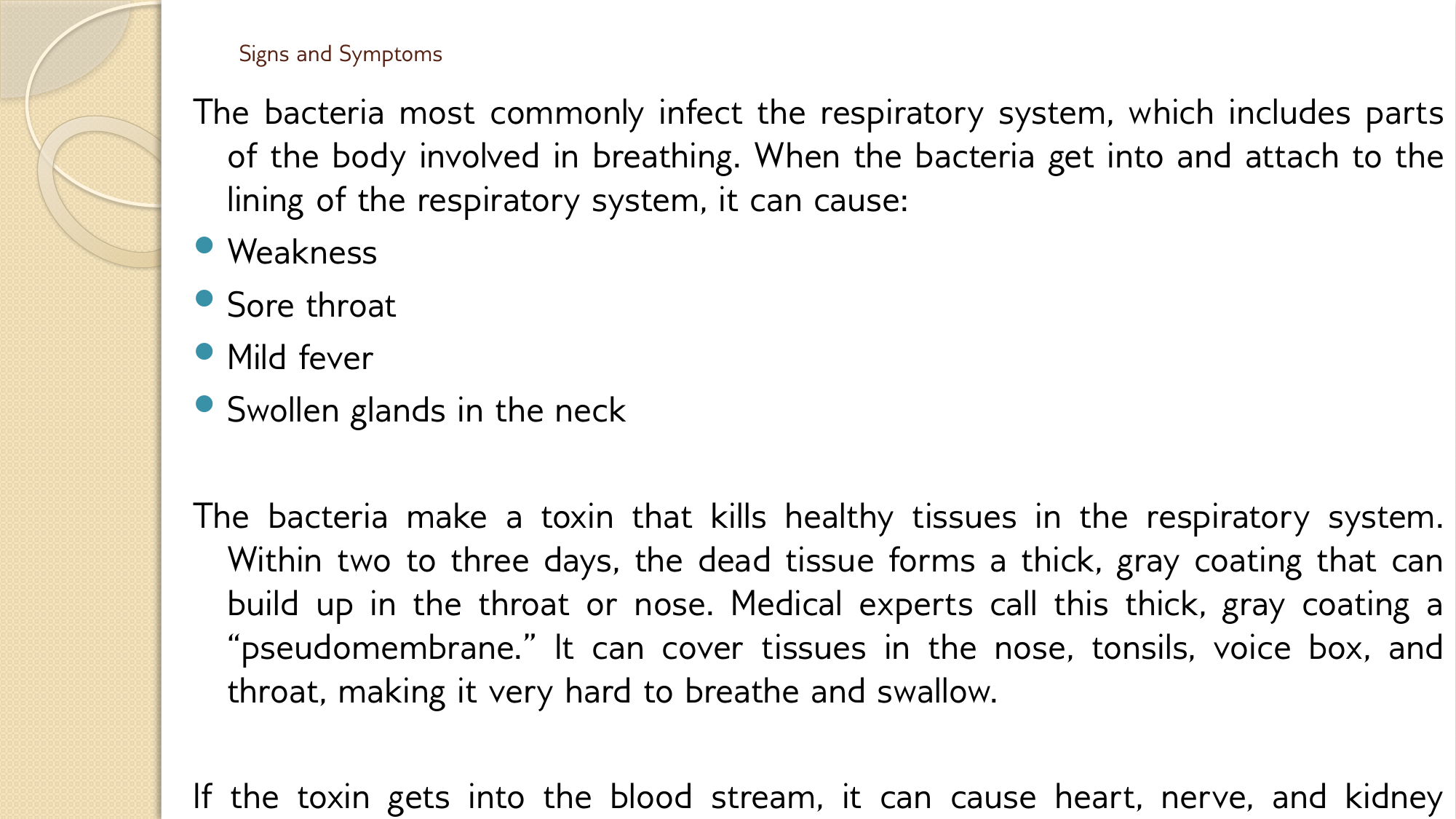

# Signs and Symptoms
The bacteria most commonly infect the respiratory system, which includes parts of the body involved in breathing. When the bacteria get into and attach to the lining of the respiratory system, it can cause:
Weakness
Sore throat
Mild fever
Swollen glands in the neck

The bacteria make a toxin that kills healthy tissues in the respiratory system. Within two to three days, the dead tissue forms a thick, gray coating that can build up in the throat or nose. Medical experts call this thick, gray coating a “pseudomembrane.” It can cover tissues in the nose, tonsils, voice box, and throat, making it very hard to breathe and swallow.

If the toxin gets into the blood stream, it can cause heart, nerve, and kidney damage.